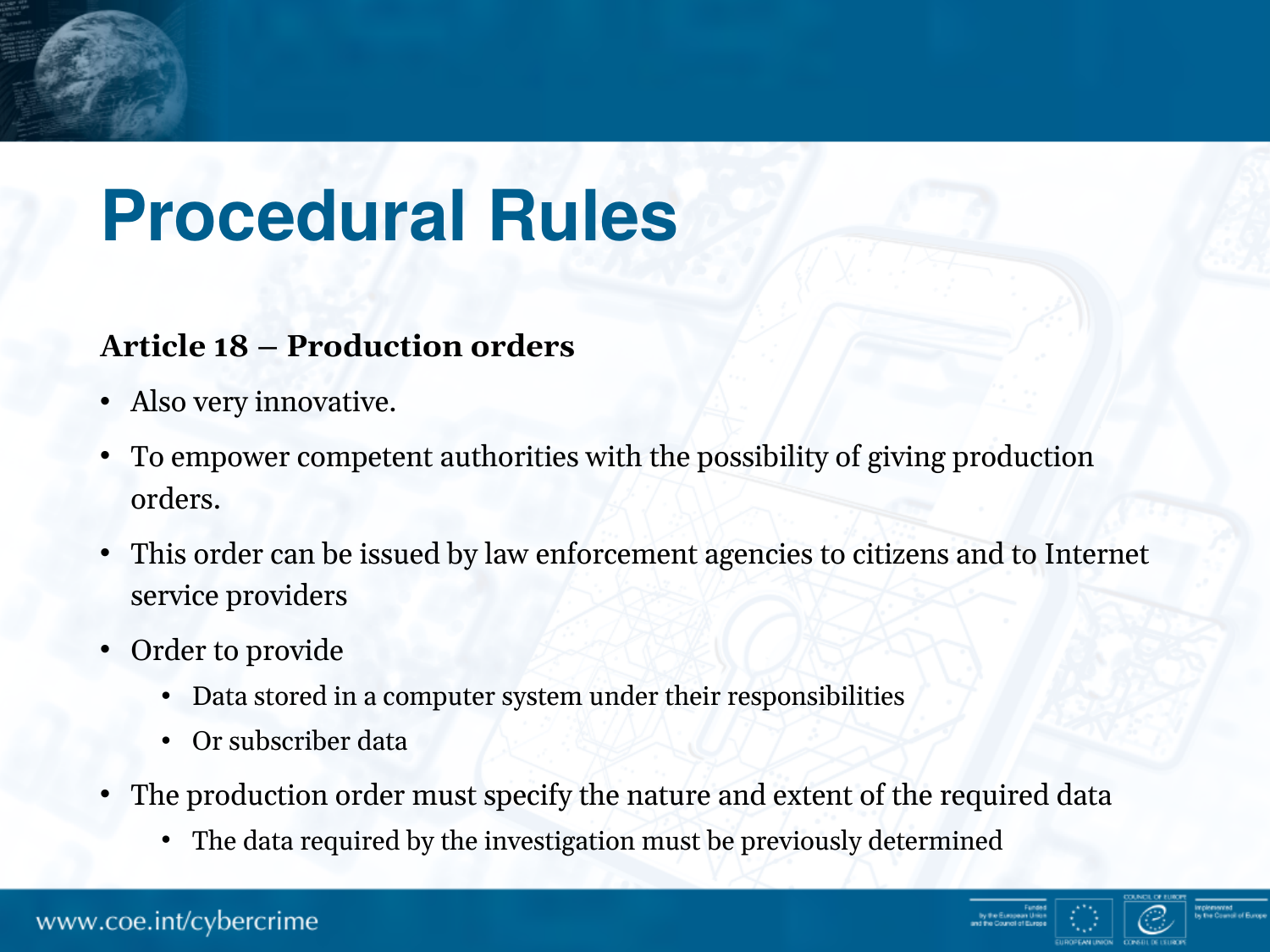

# Procedural Rules
Article 18 – Production orders
Also very innovative.
To empower competent authorities with the possibility of giving production orders.
This order can be issued by law enforcement agencies to citizens and to Internet service providers
Order to provide
Data stored in a computer system under their responsibilities
Or subscriber data
The production order must specify the nature and extent of the required data
The data required by the investigation must be previously determined